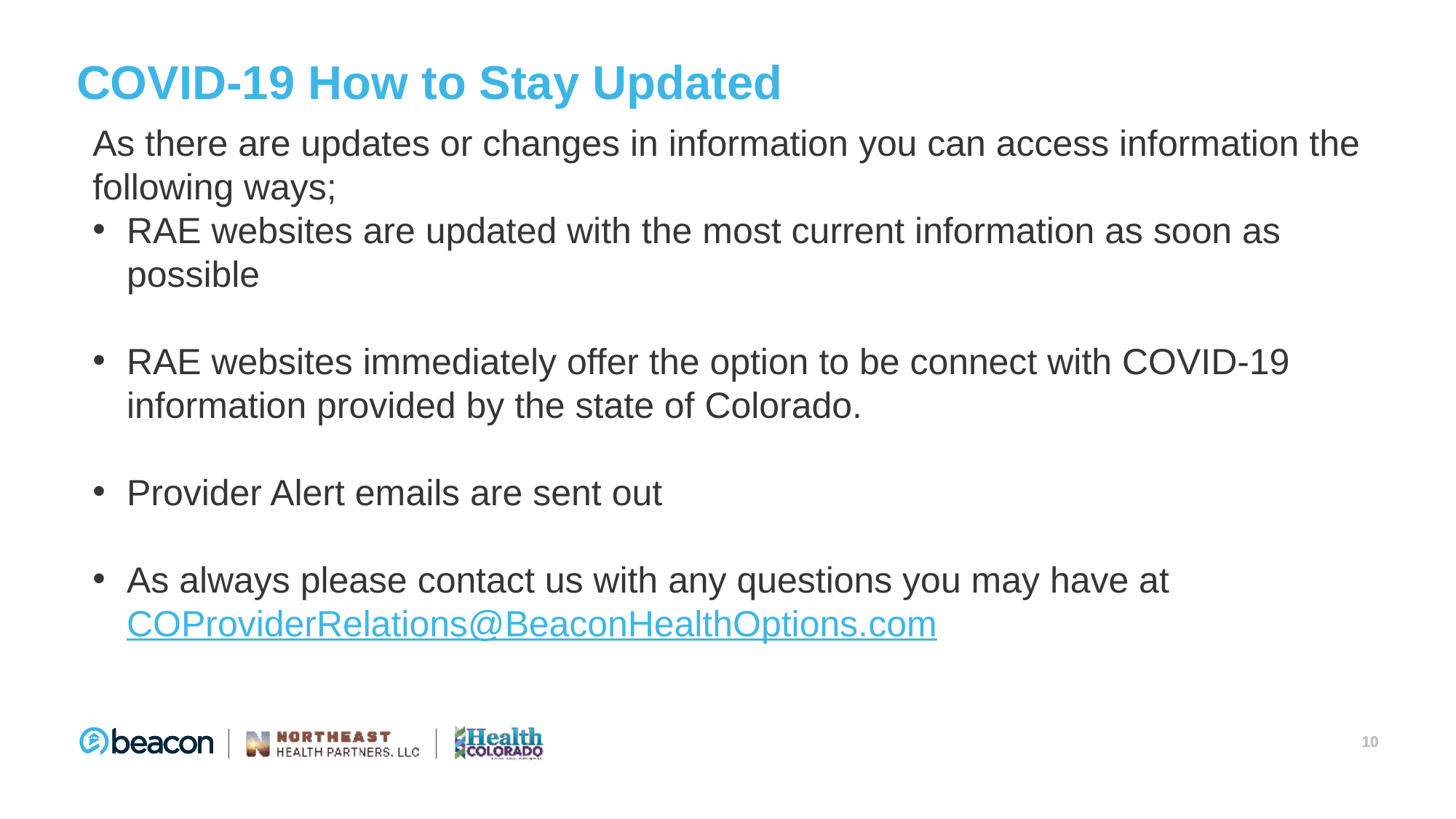

# COVID-19 How to Stay Updated
As there are updates or changes in information you can access information the following ways;
RAE websites are updated with the most current information as soon as possible

RAE websites immediately offer the option to be connect with COVID-19 information provided by the state of Colorado.

Provider Alert emails are sent out

As always please contact us with any questions you may have at COProviderRelations@BeaconHealthOptions.com